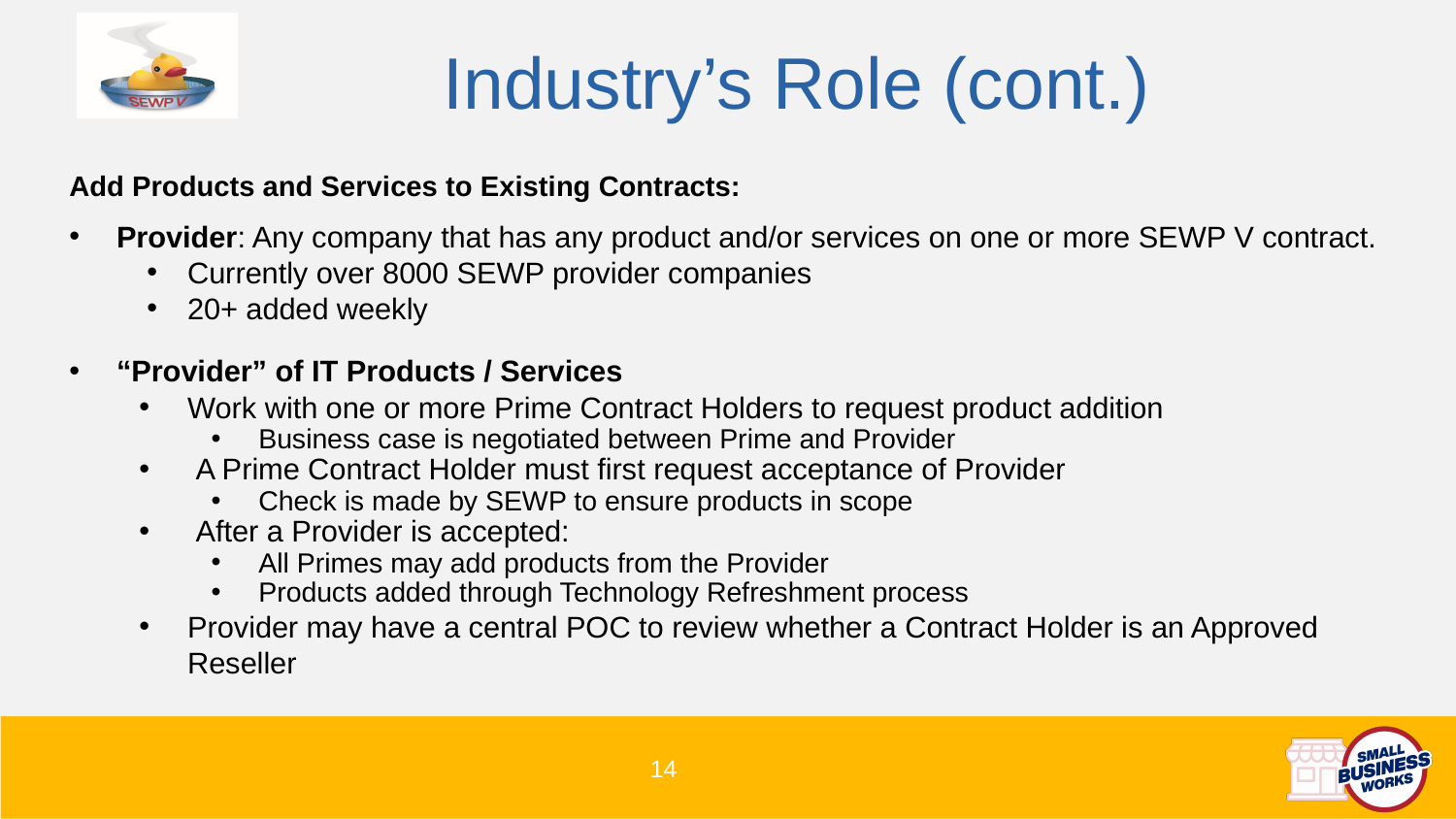

# Industry’s Role (cont.)
Add Products and Services to Existing Contracts:

Provider: Any company that has any product and/or services on one or more SEWP V contract.
Currently over 8000 SEWP provider companies
20+ added weekly

“Provider” of IT Products / Services
Work with one or more Prime Contract Holders to request product addition
Business case is negotiated between Prime and Provider
 A Prime Contract Holder must first request acceptance of Provider
Check is made by SEWP to ensure products in scope
 After a Provider is accepted:
All Primes may add products from the Provider
Products added through Technology Refreshment process
Provider may have a central POC to review whether a Contract Holder is an Approved Reseller

14